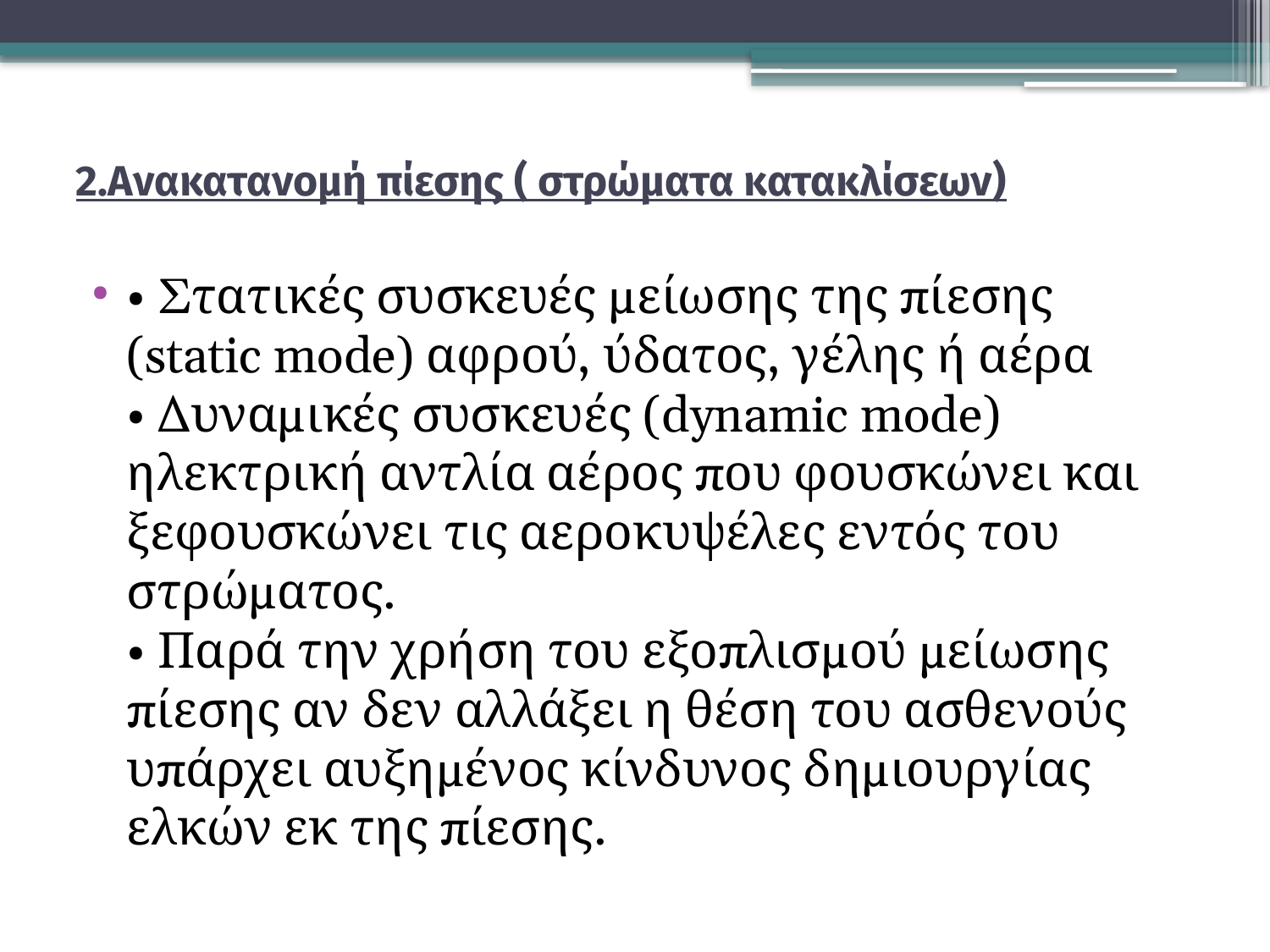

# 2.Ανακατανομή πίεσης ( στρώματα κατακλίσεων)
• Στατικές συσκευές μείωσης της πίεσης (static mode) αφρού, ύδατος, γέλης ή αέρα
• ∆υναμικές συσκευές (dynamic mode) ηλεκτρική αντλία αέρος που φουσκώνει και ξεφουσκώνει τις αεροκυψέλες εντός του στρώματος.
• Παρά την χρήση του εξοπλισμού μείωσης πίεσης αν δεν αλλάξει η θέση του ασθενούς υπάρχει αυξημένος κίνδυνος δημιουργίας ελκών εκ της πίεσης.